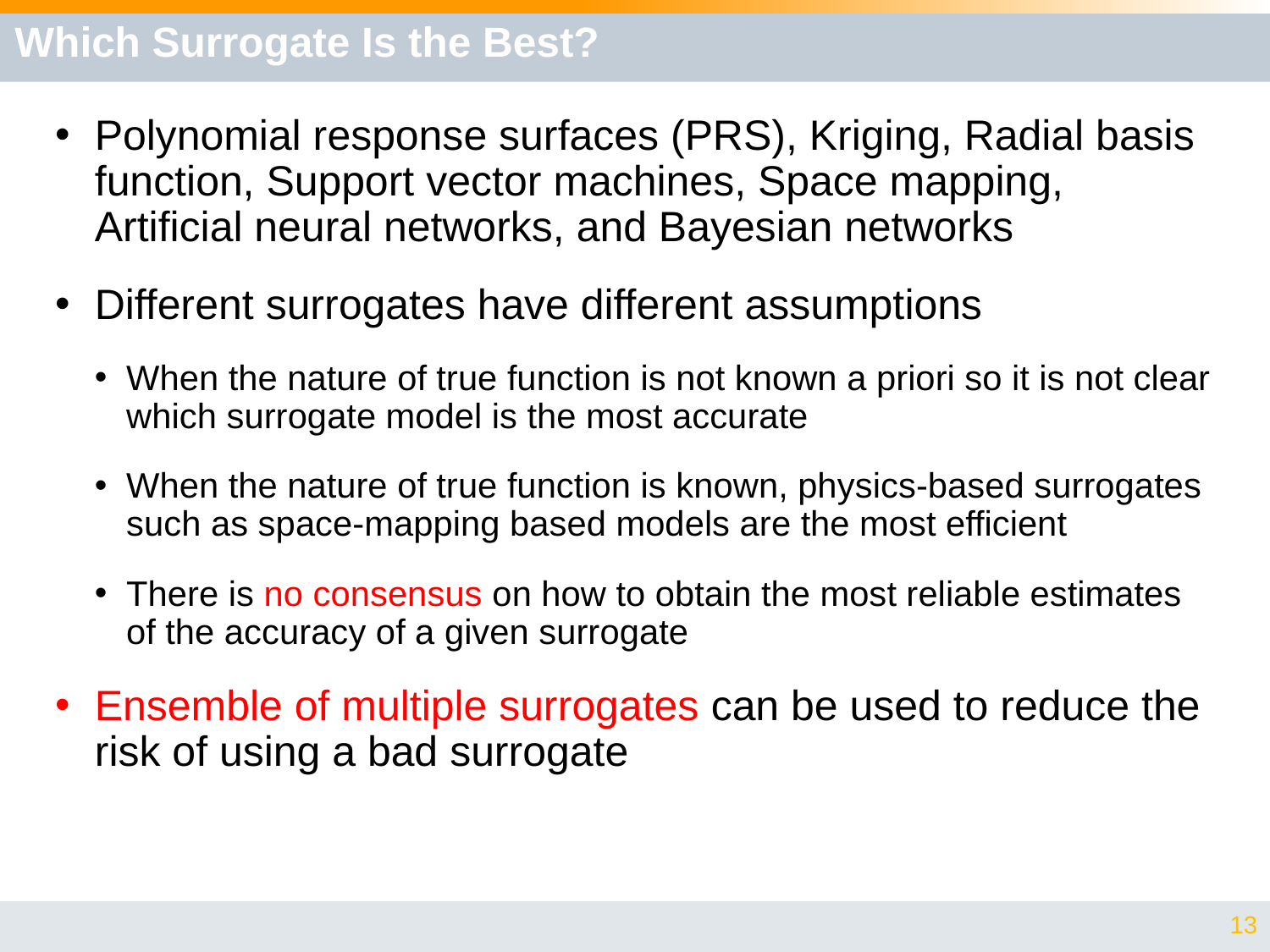

# Which Surrogate Is the Best?
Polynomial response surfaces (PRS), Kriging, Radial basis function, Support vector machines, Space mapping, Artificial neural networks, and Bayesian networks
Different surrogates have different assumptions
When the nature of true function is not known a priori so it is not clear which surrogate model is the most accurate
When the nature of true function is known, physics-based surrogates such as space-mapping based models are the most efficient
There is no consensus on how to obtain the most reliable estimates of the accuracy of a given surrogate
Ensemble of multiple surrogates can be used to reduce the risk of using a bad surrogate